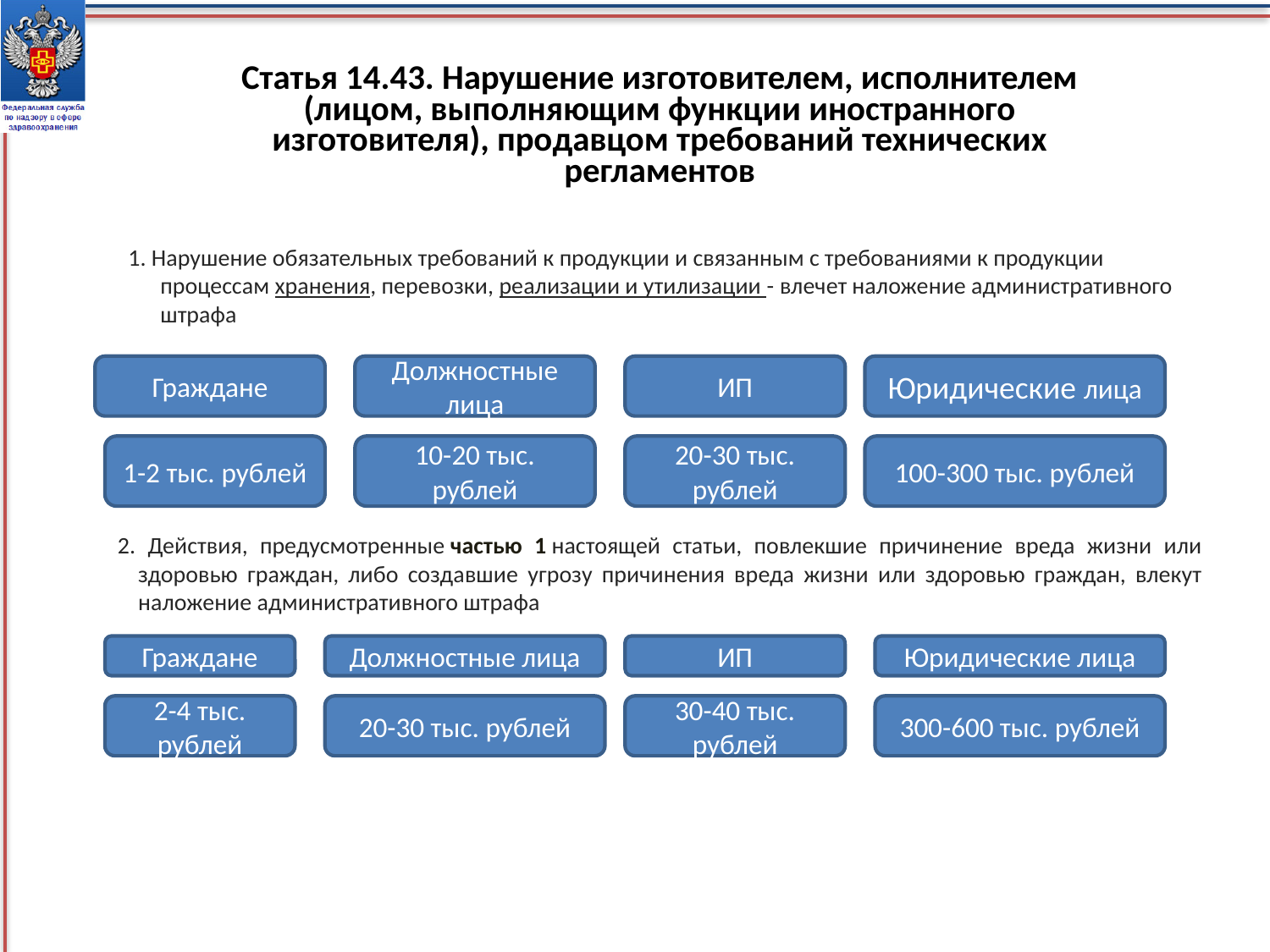

Статья 14.43. Нарушение изготовителем, исполнителем (лицом, выполняющим функции иностранного изготовителя), продавцом требований технических регламентов
  1. Нарушение обязательных требований к продукции и связанным с требованиями к продукции процессам хранения, перевозки, реализации и утилизации - влечет наложение административного штрафа

2. Действия, предусмотренные частью 1 настоящей статьи, повлекшие причинение вреда жизни или здоровью граждан, либо создавшие угрозу причинения вреда жизни или здоровью граждан, влекут наложение административного штрафа

Граждане
Должностные лица
ИП
Юридические лица
1-2 тыс. рублей
10-20 тыс. рублей
20-30 тыс. рублей
100-300 тыс. рублей
Граждане
Должностные лица
ИП
Юридические лица
2-4 тыс. рублей
20-30 тыс. рублей
30-40 тыс. рублей
300-600 тыс. рублей